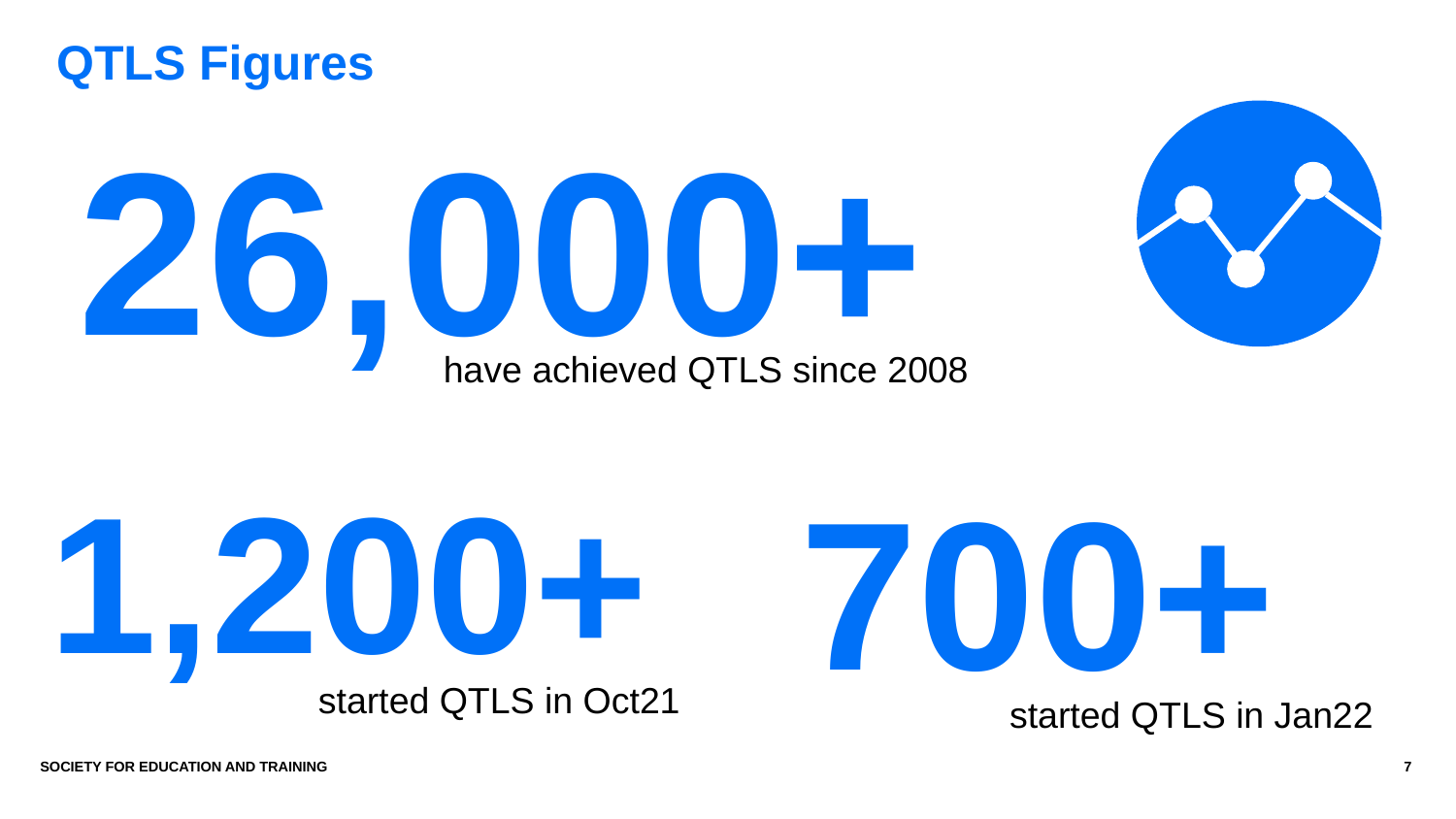

# QTLS Figures

26,000+
have achieved QTLS since 2008

700+
1,200+
started QTLS in Oct21

started QTLS in Jan22

SOCIETY FOR EDUCATION AND TRAINING
7